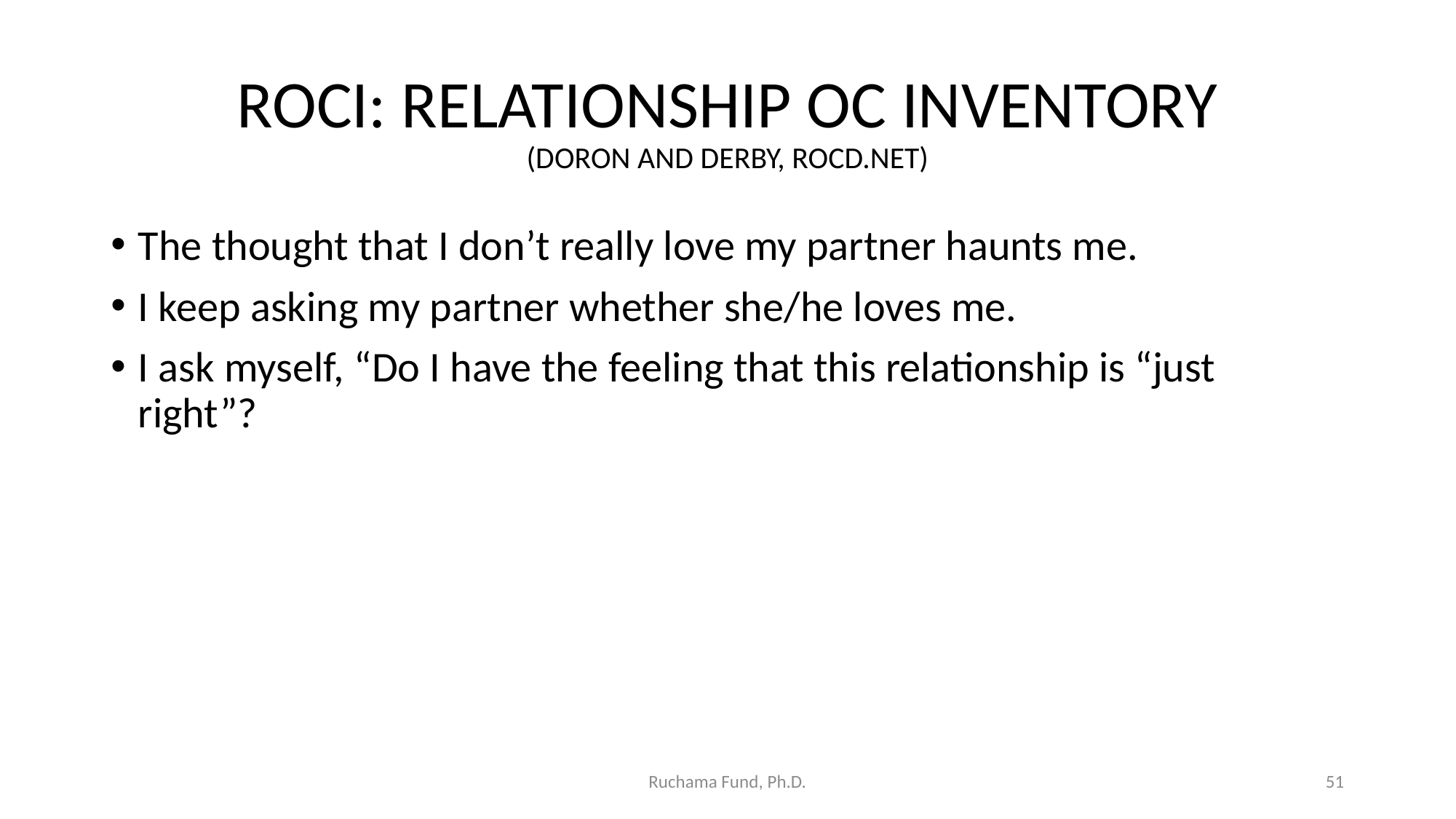

# ROCI: RELATIONSHIP OC INVENTORY (DORON AND DERBY, ROCD.NET)
The thought that I don’t really love my partner haunts me.
I keep asking my partner whether she/he loves me.
I ask myself, “Do I have the feeling that this relationship is “just right”?
Ruchama Fund, Ph.D.
51